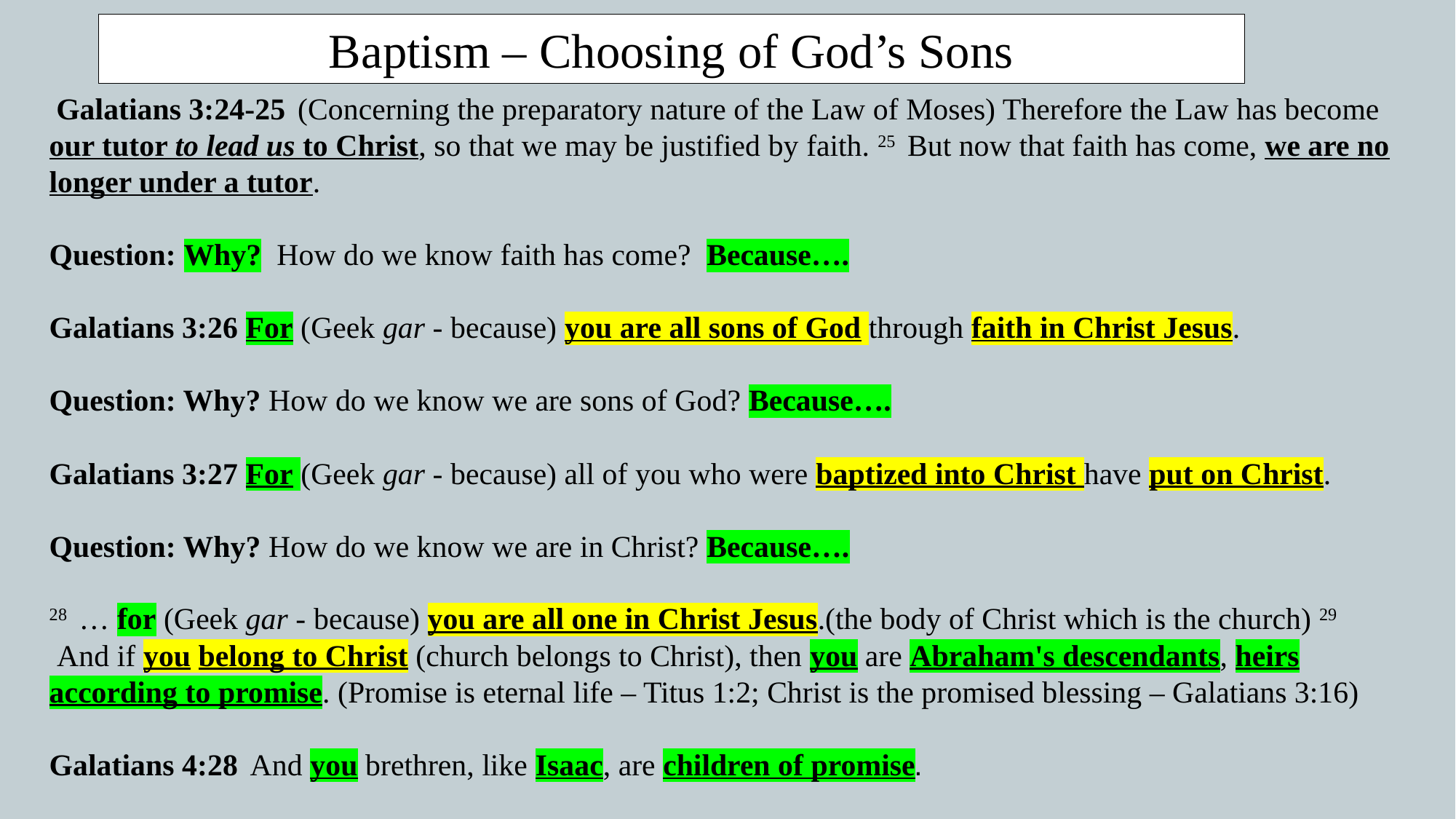

Baptism – Choosing of God’s Sons
 Galatians 3:24-25  (Concerning the preparatory nature of the Law of Moses) Therefore the Law has become our tutor to lead us to Christ, so that we may be justified by faith. 25  But now that faith has come, we are no longer under a tutor.

Question: Why?  How do we know faith has come?  Because….

Galatians 3:26 For (Geek gar - because) you are all sons of God through faith in Christ Jesus.

Question: Why? How do we know we are sons of God? Because….
Galatians 3:27 For (Geek gar - because) all of you who were baptized into Christ have put on Christ.

Question: Why? How do we know we are in Christ? Because….

28  … for (Geek gar - because) you are all one in Christ Jesus.(the body of Christ which is the church) 29  And if you belong to Christ (church belongs to Christ), then you are Abraham's descendants, heirs according to promise. (Promise is eternal life – Titus 1:2; Christ is the promised blessing – Galatians 3:16)

Galatians 4:28  And you brethren, like Isaac, are children of promise.